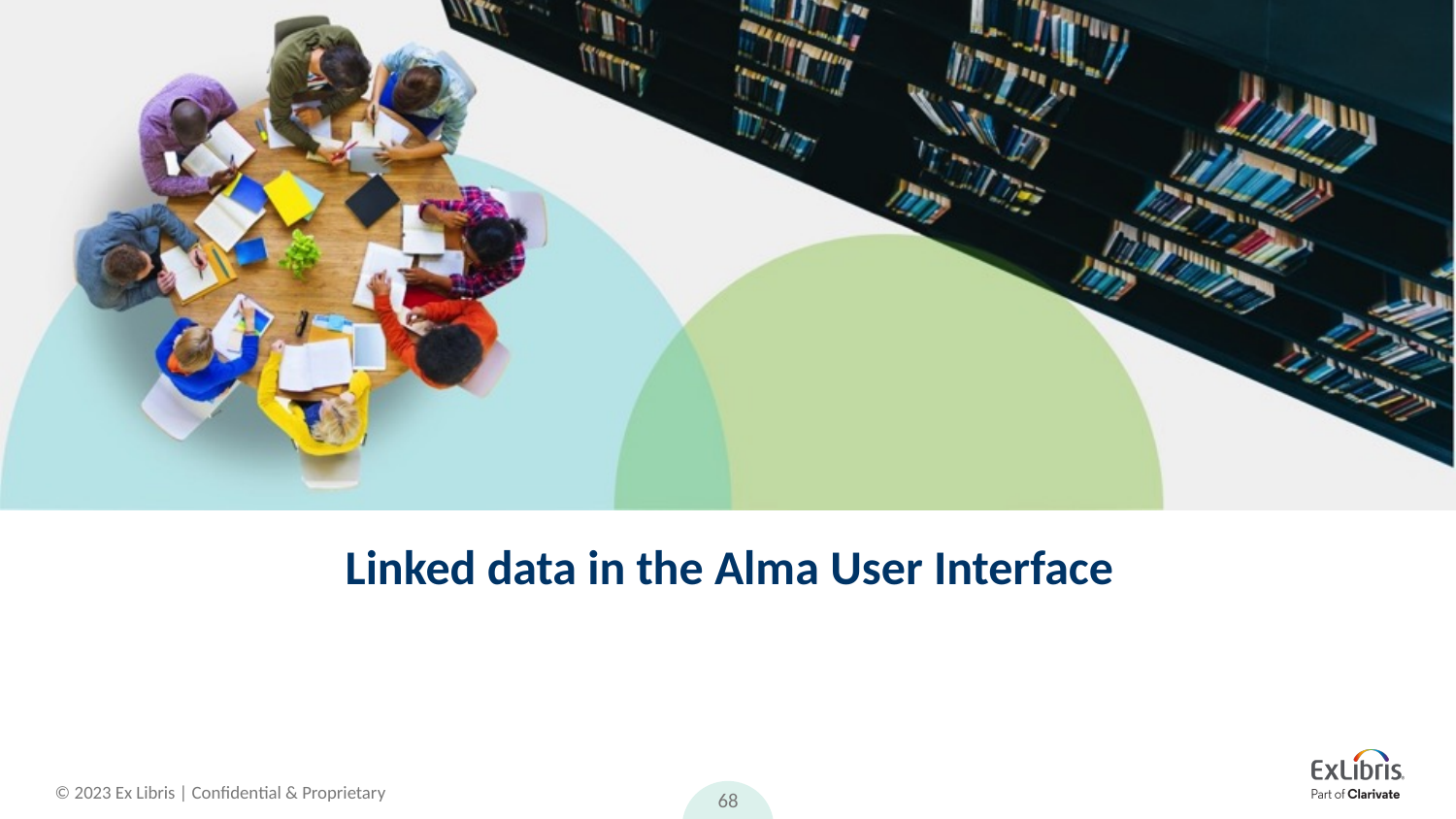

# Linked data in the Alma User Interface
68